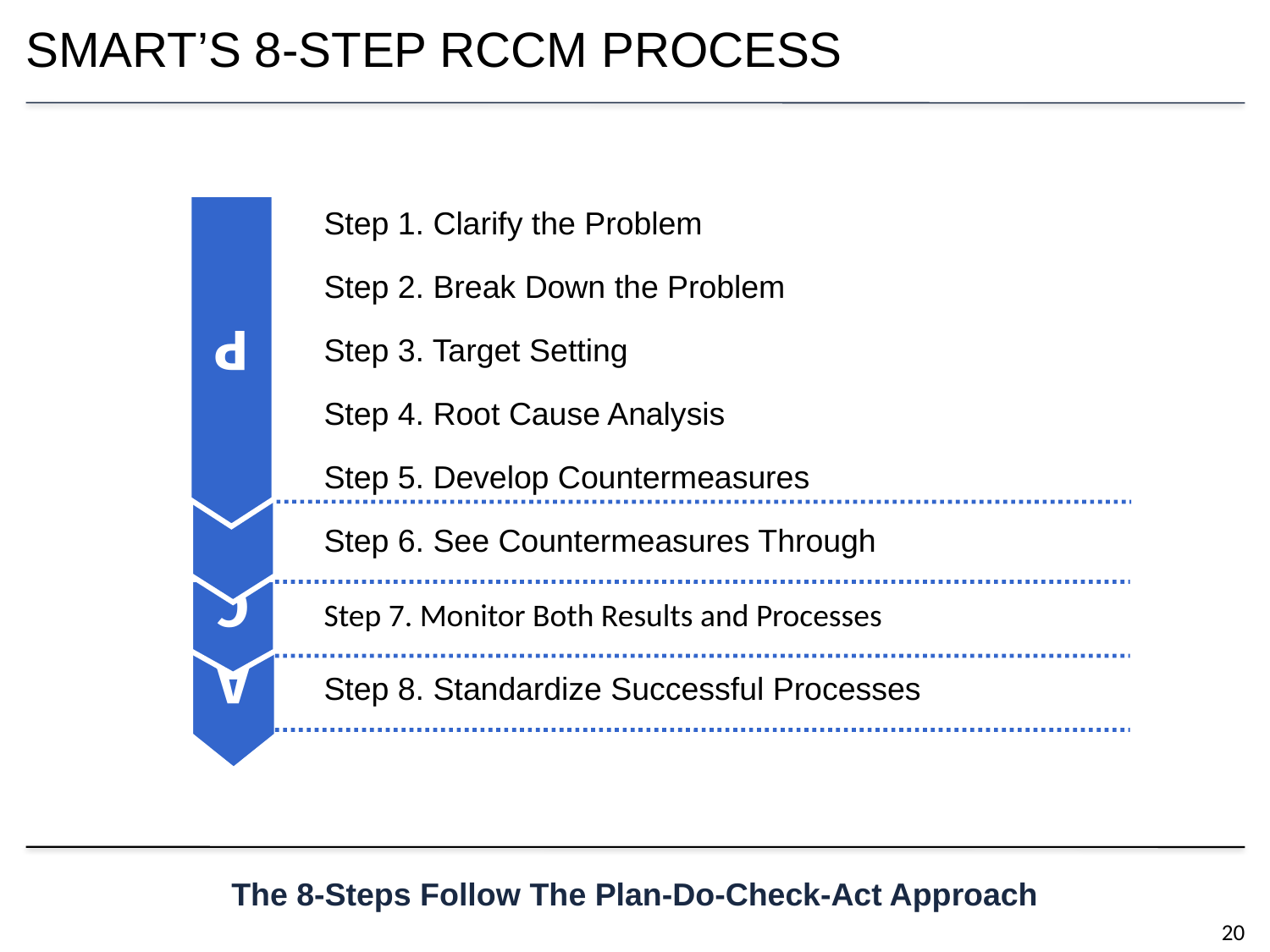

# SMART’S 8-STEP RCCM PROCESS
Step 1. Clarify the Problem
Step 2. Break Down the Problem
Step 3. Target Setting
P
Step 4. Root Cause Analysis
Step 5. Develop Countermeasures

D

Step 6. See Countermeasures Through
Step 7. Monitor Both Results and Processes

C
Step 8. Standardize Successful Processes

A

The 8-Steps Follow The Plan-Do-Check-Act Approach
20